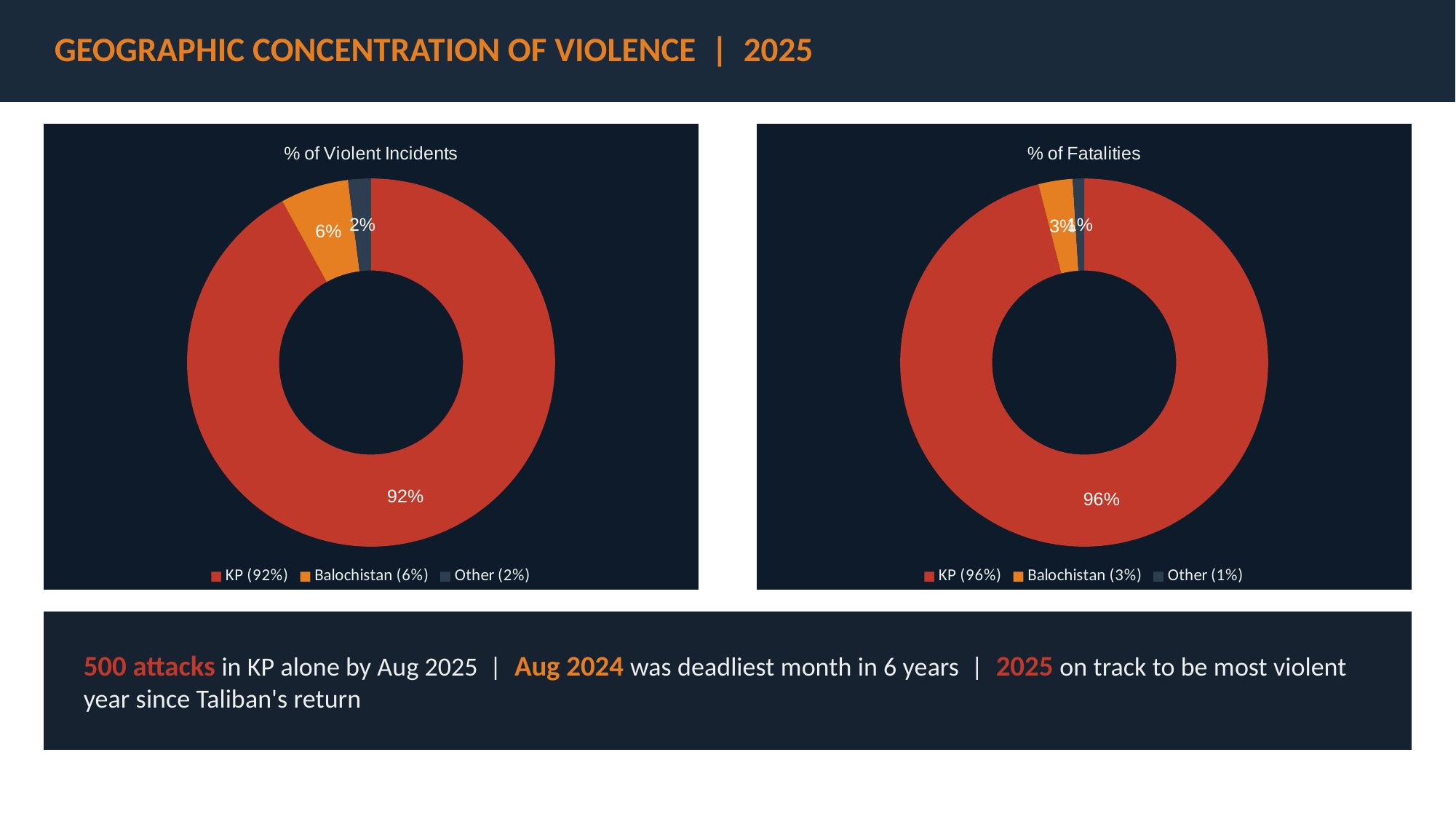

GEOGRAPHIC CONCENTRATION OF VIOLENCE  |  2025

### Chart: % of Violent Incidents

| Category | Incidents |
|---|---|
| KP (92%) | 92.0 |
| Balochistan (6%) | 6.0 |
| Other (2%) | 2.0 |

### Chart: % of Fatalities

| Category | Fatalities |
|---|---|
| KP (96%) | 96.0 |
| Balochistan (3%) | 3.0 |
| Other (1%) | 1.0 |
500 attacks in KP alone by Aug 2025  |  Aug 2024 was deadliest month in 6 years  |  2025 on track to be most violent year since Taliban's return